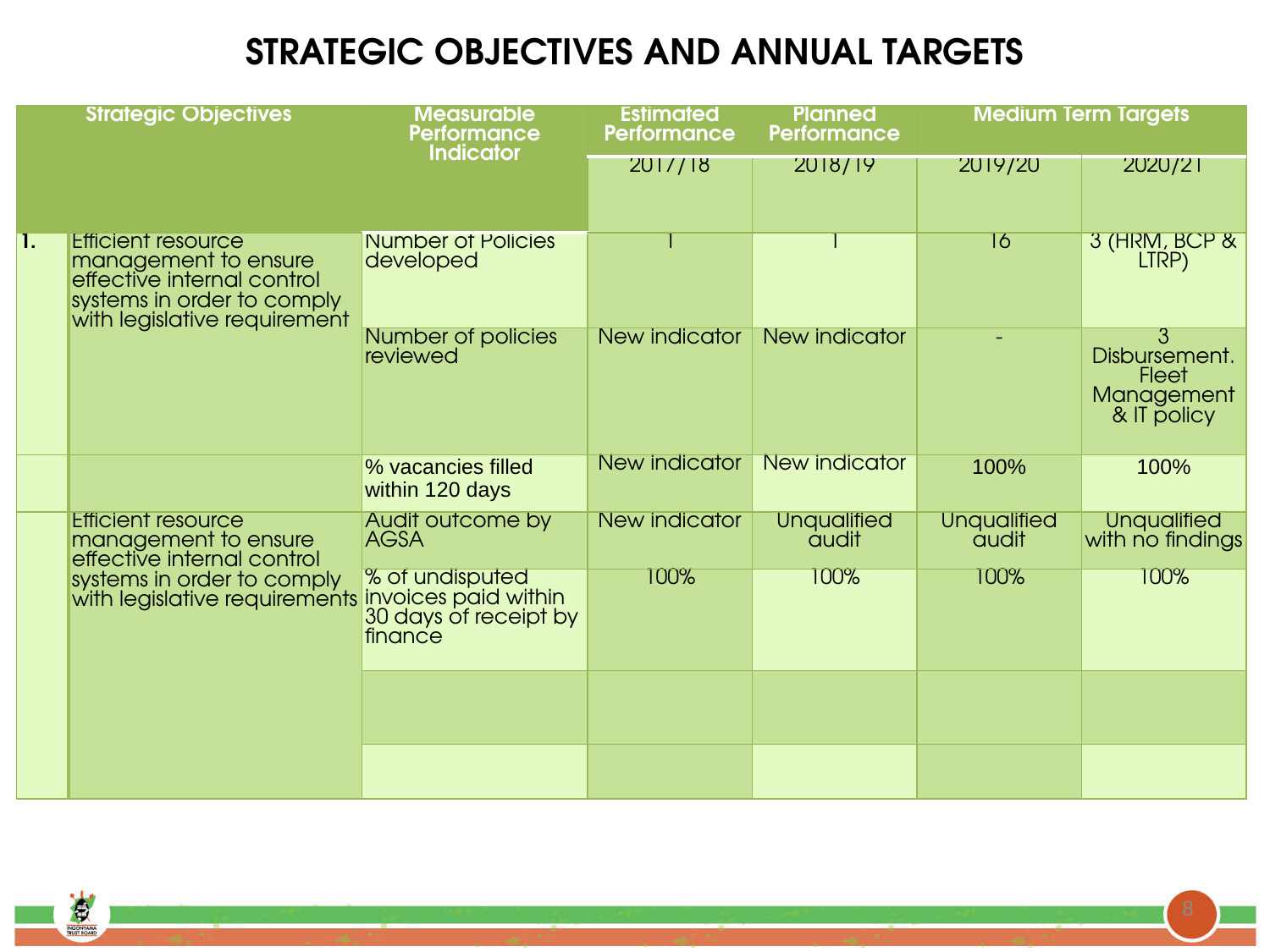

# STRATEGIC OBJECTIVES AND ANNUAL TARGETS
| Strategic Objectives |  | Measurable Performance Indicator | Estimated Performance | Planned Performance | Medium Term Targets |  |
| --- | --- | --- | --- | --- | --- | --- |
|  |  |  | 2017/18 | 2018/19 | 2019/20 | 2020/21 |
| 1. | Efficient resource management to ensure effective internal control systems in order to comply with legislative requirement | Number of Policies developed | 1 | 1 | 16 | 3 (HRM, BCP & LTRP) |
|  |  | Number of policies reviewed | New indicator | New indicator | - | 3 Disbursement. Fleet Management & IT policy |
|  |  | % vacancies filled within 120 days | New indicator | New indicator | 100% | 100% |
|  | Efficient resource management to ensure effective internal control systems in order to comply with legislative requirements | Audit outcome by AGSA | New indicator | Unqualified audit | Unqualified audit | Unqualified with no findings |
|  |  | % of undisputed invoices paid within 30 days of receipt by finance | 100% | 100% | 100% | 100% |
|  |  |  |  |  |  |  |
|  |  |  |  |  |  |  |

8